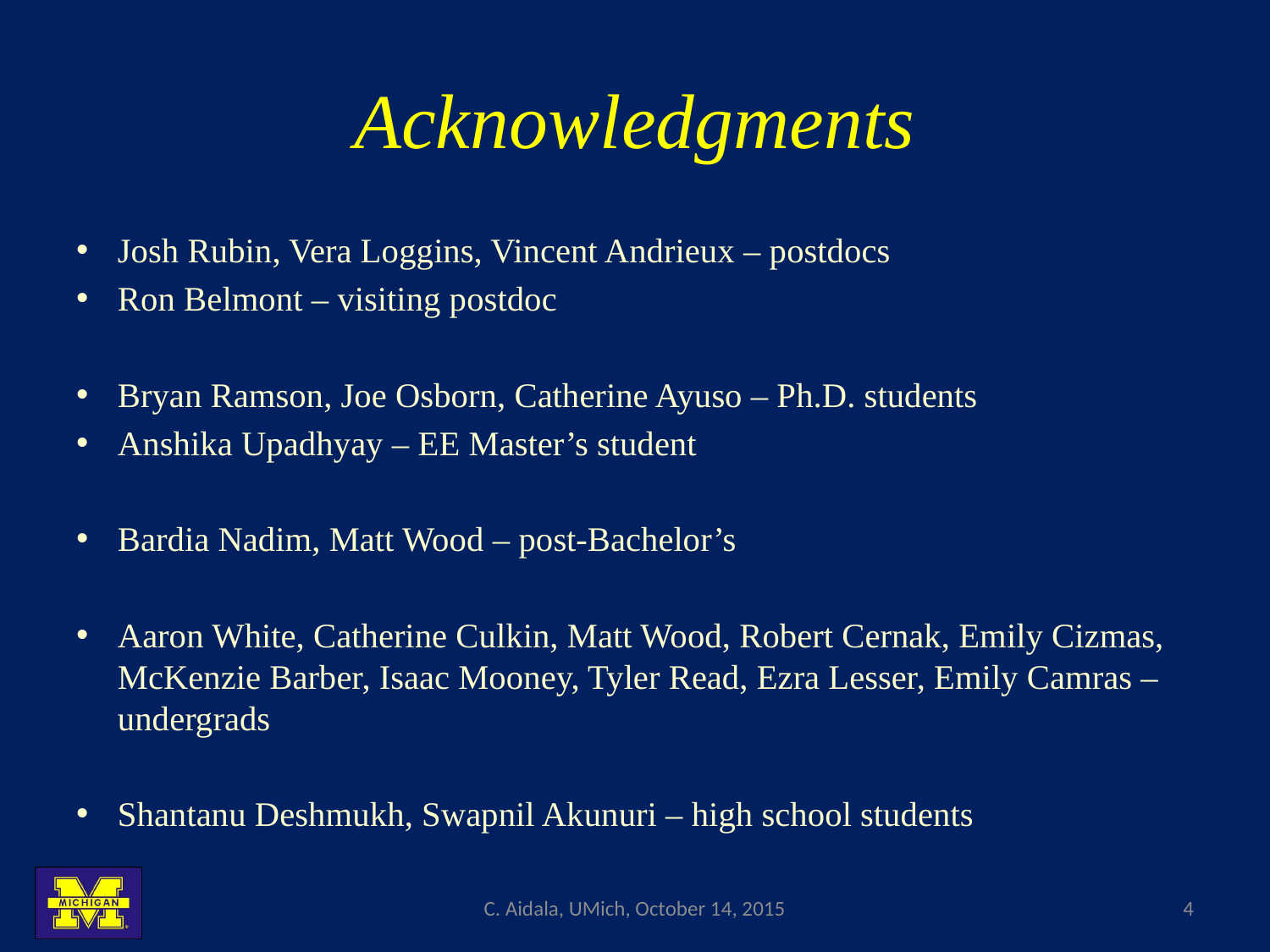

# Acknowledgments
Josh Rubin, Vera Loggins, Vincent Andrieux – postdocs
Ron Belmont – visiting postdoc

Bryan Ramson, Joe Osborn, Catherine Ayuso – Ph.D. students
Anshika Upadhyay – EE Master’s student

Bardia Nadim, Matt Wood – post-Bachelor’s

Aaron White, Catherine Culkin, Matt Wood, Robert Cernak, Emily Cizmas, McKenzie Barber, Isaac Mooney, Tyler Read, Ezra Lesser, Emily Camras – undergrads

Shantanu Deshmukh, Swapnil Akunuri – high school students

C. Aidala, UMich, October 14, 2015
4